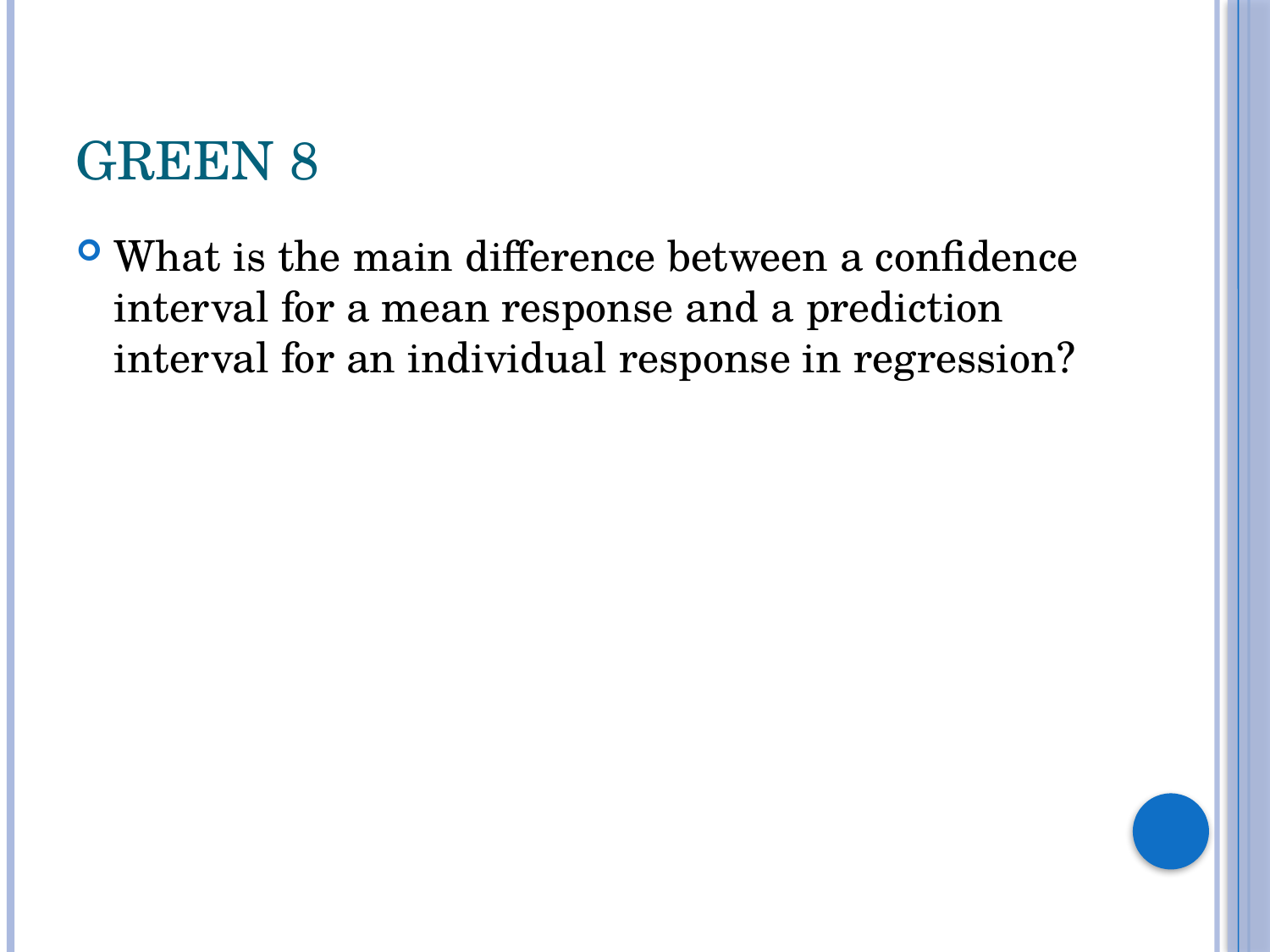

# Green 8
What is the main difference between a confidence interval for a mean response and a prediction interval for an individual response in regression?